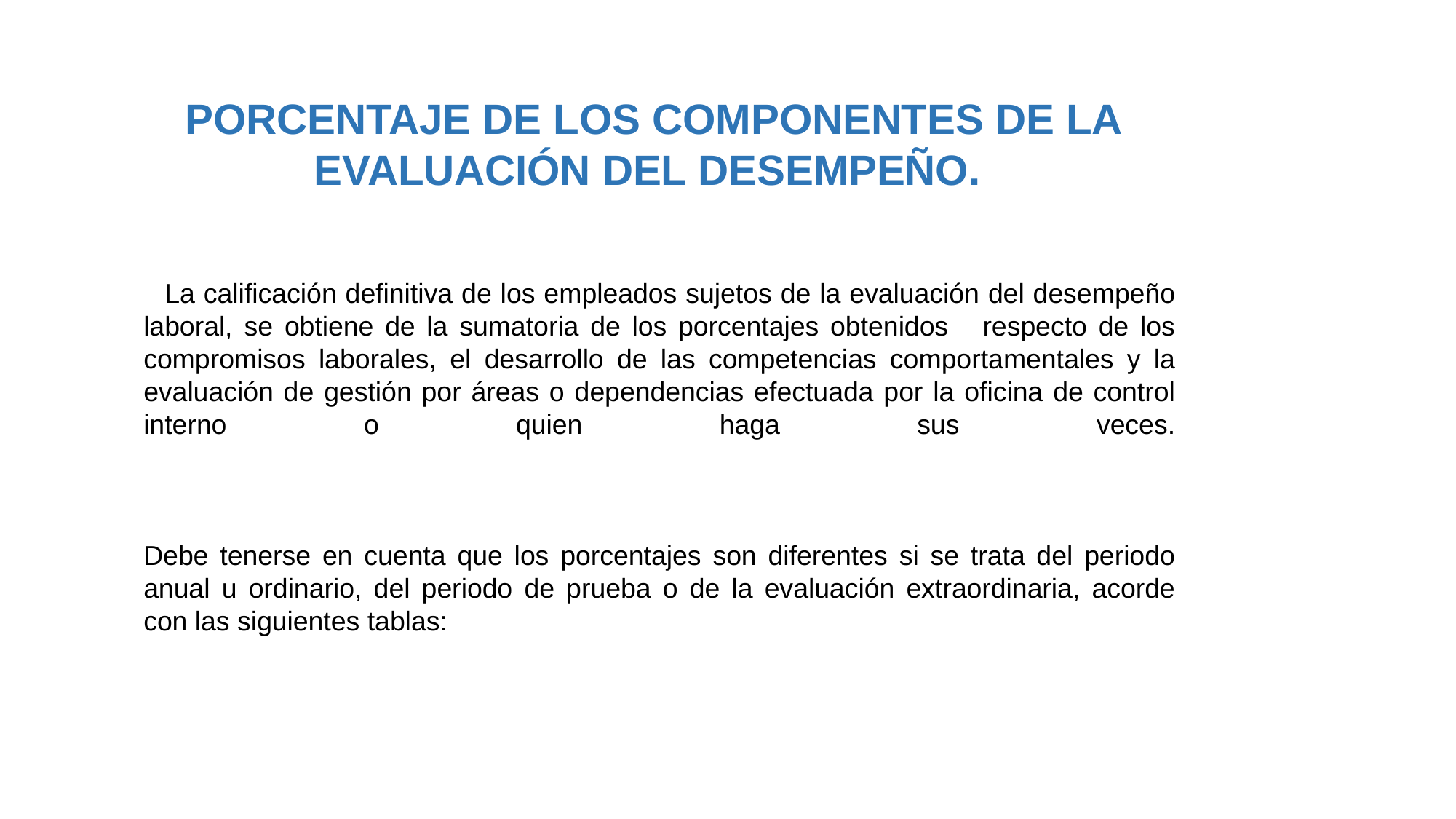

PORCENTAJE DE LOS COMPONENTES DE LA EVALUACIÓN DEL DESEMPEÑO.
# La calificación definitiva de los empleados sujetos de la evaluación del desempeño laboral, se obtiene de la sumatoria de los porcentajes obtenidos   respecto de los compromisos laborales, el desarrollo de las competencias comportamentales y la evaluación de gestión por áreas o dependencias efectuada por la oficina de control interno o quien haga sus veces. Debe tenerse en cuenta que los porcentajes son diferentes si se trata del periodo anual u ordinario, del periodo de prueba o de la evaluación extraordinaria, acorde con las siguientes tablas: